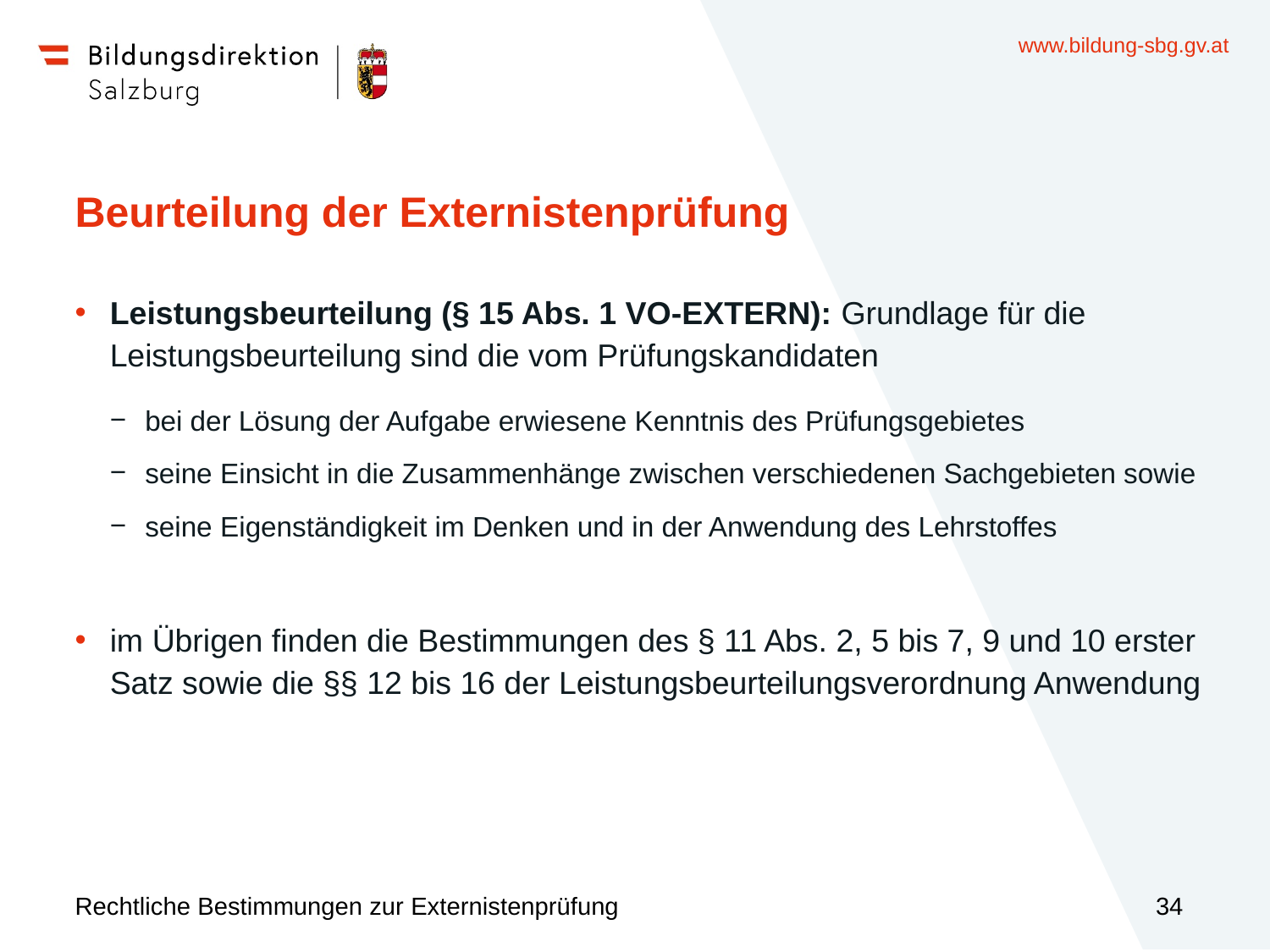

# Beurteilung der Externistenprüfung
Leistungsbeurteilung (§ 15 Abs. 1 VO-EXTERN): Grundlage für die Leistungsbeurteilung sind die vom Prüfungskandidaten
bei der Lösung der Aufgabe erwiesene Kenntnis des Prüfungsgebietes
seine Einsicht in die Zusammenhänge zwischen verschiedenen Sachgebieten sowie
seine Eigenständigkeit im Denken und in der Anwendung des Lehrstoffes

im Übrigen finden die Bestimmungen des § 11 Abs. 2, 5 bis 7, 9 und 10 erster Satz sowie die §§ 12 bis 16 der Leistungsbeurteilungsverordnung Anwendung
Rechtliche Bestimmungen zur Externistenprüfung
34